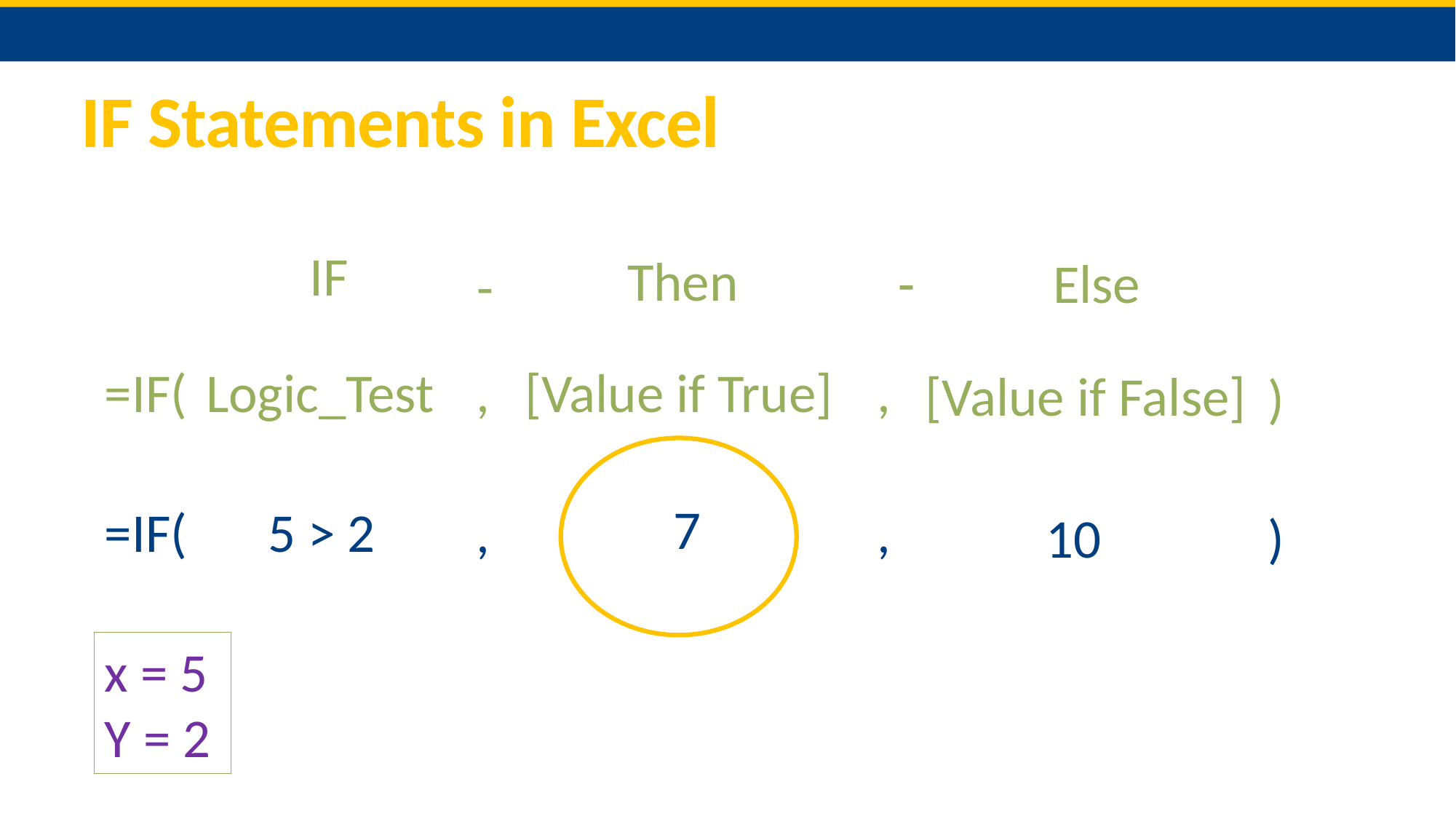

# IF Statements in Excel
IF
Then
-
Else
-
-
=IF(
[Value if True]
 Logic_Test
[Value if False]
,
,
)

7
5 > 2
5 + 2
x + y
=IF(
,
,
)
x > y
x * y
10
5 * 2
x = 5
Y = 2